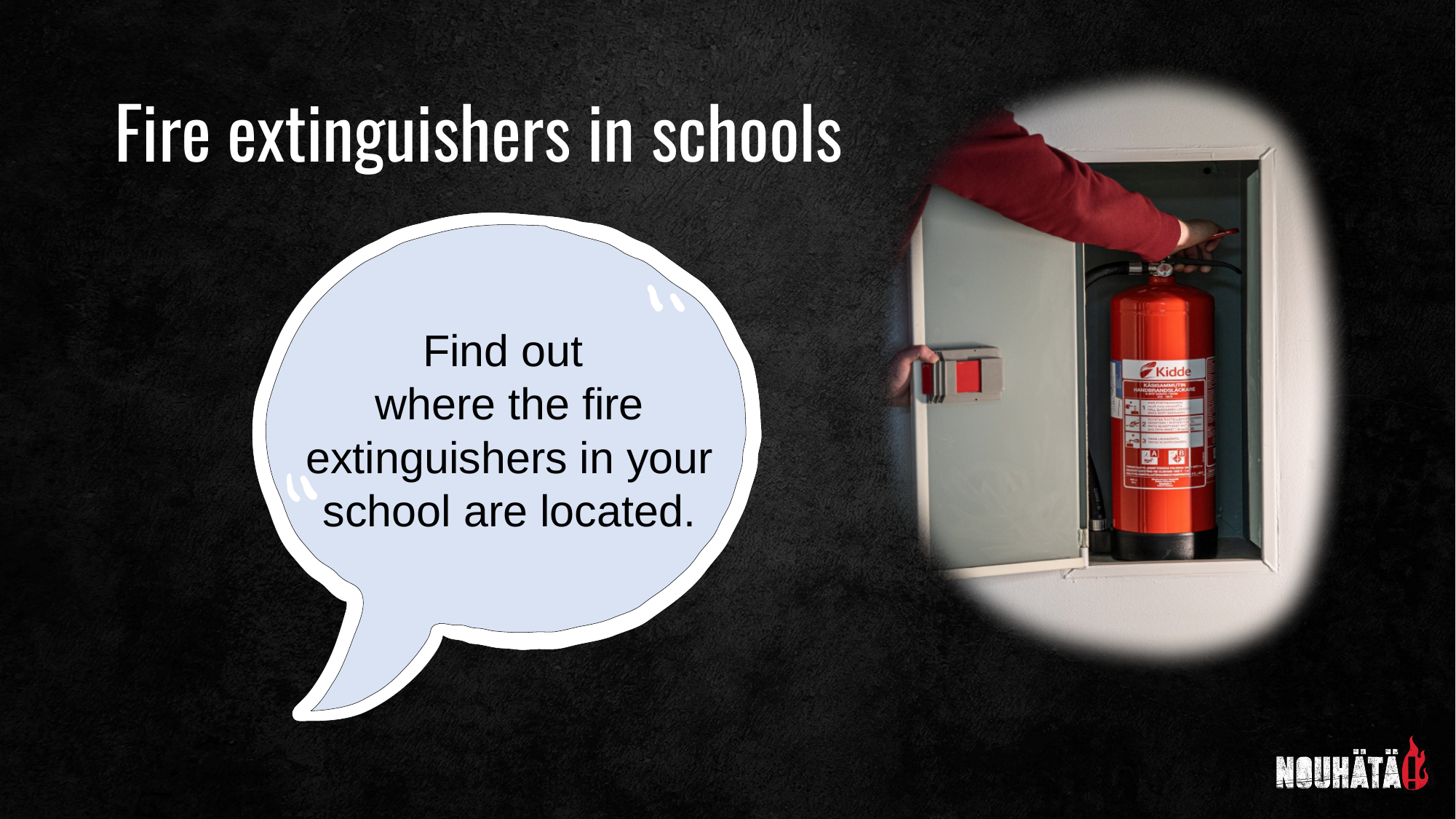

Fire extinguishers in schools

Find out
where the fire extinguishers in your school are located.